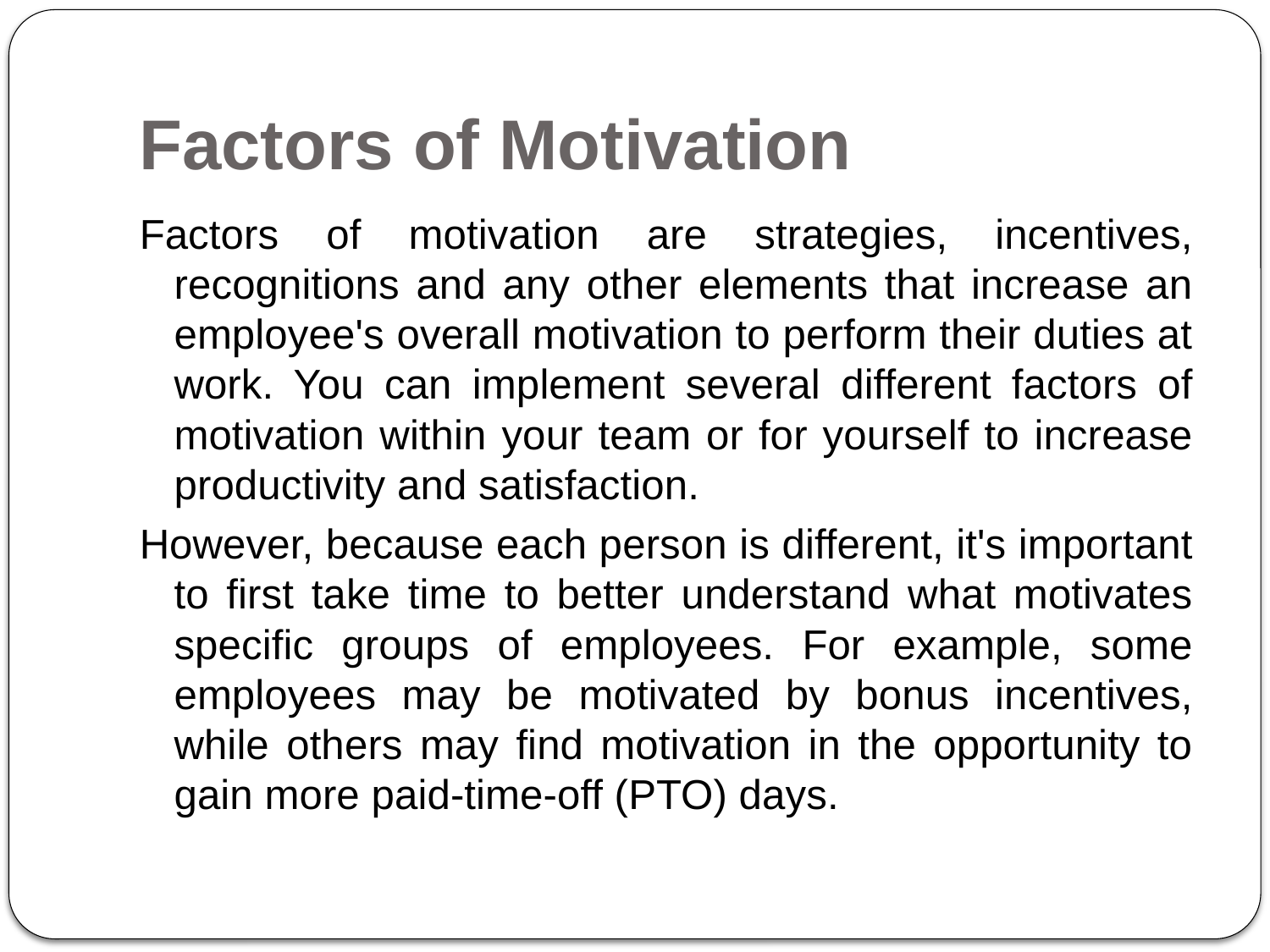

# Factors of Motivation
Factors of motivation are strategies, incentives, recognitions and any other elements that increase an employee's overall motivation to perform their duties at work. You can implement several different factors of motivation within your team or for yourself to increase productivity and satisfaction.
However, because each person is different, it's important to first take time to better understand what motivates specific groups of employees. For example, some employees may be motivated by bonus incentives, while others may find motivation in the opportunity to gain more paid-time-off (PTO) days.